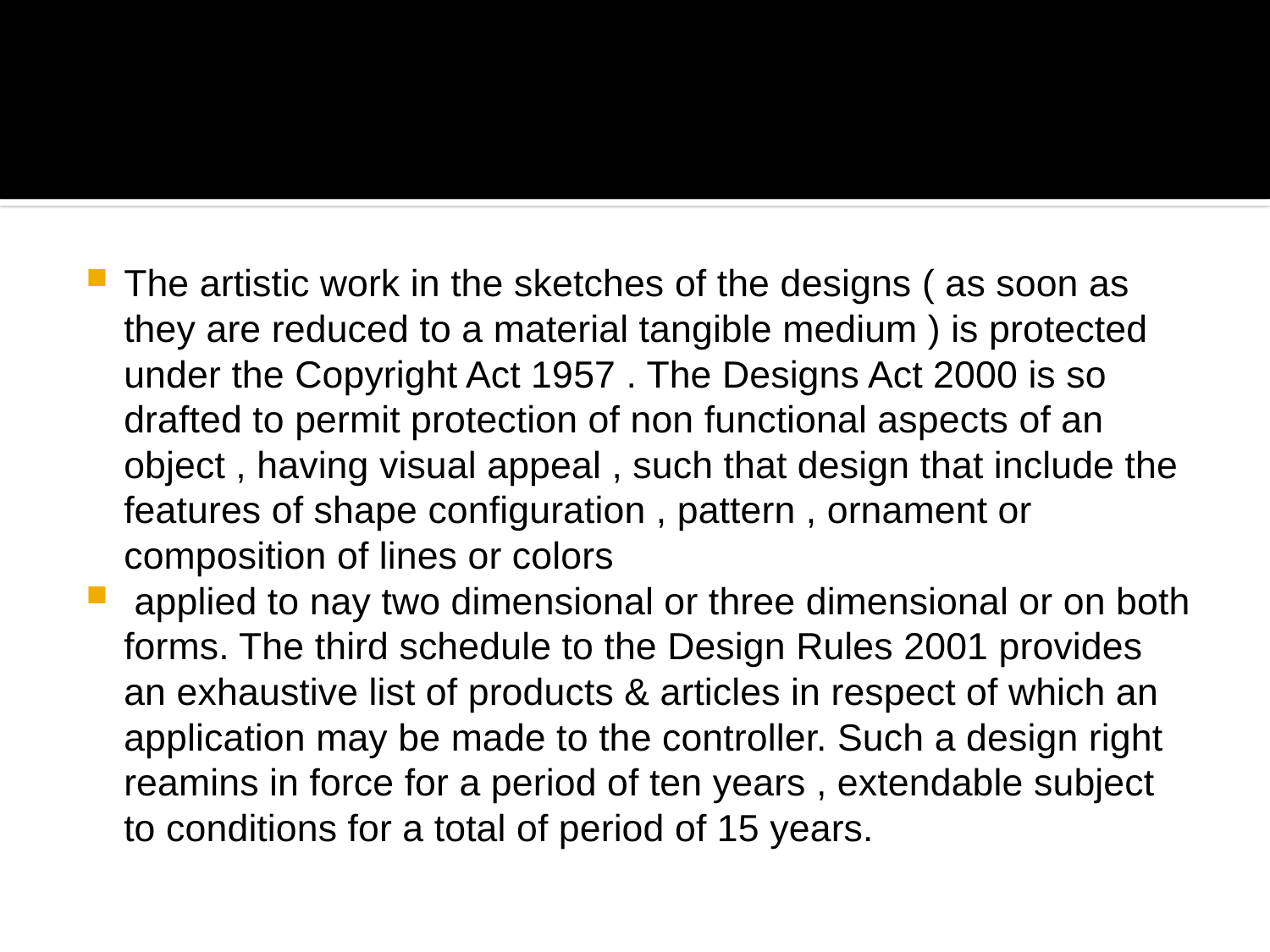

The artistic work in the sketches of the designs ( as soon as they are reduced to a material tangible medium ) is protected under the Copyright Act 1957 . The Designs Act 2000 is so drafted to permit protection of non functional aspects of an object , having visual appeal , such that design that include the features of shape configuration , pattern , ornament or composition of lines or colors
 applied to nay two dimensional or three dimensional or on both forms. The third schedule to the Design Rules 2001 provides an exhaustive list of products & articles in respect of which an application may be made to the controller. Such a design right reamins in force for a period of ten years , extendable subject to conditions for a total of period of 15 years.